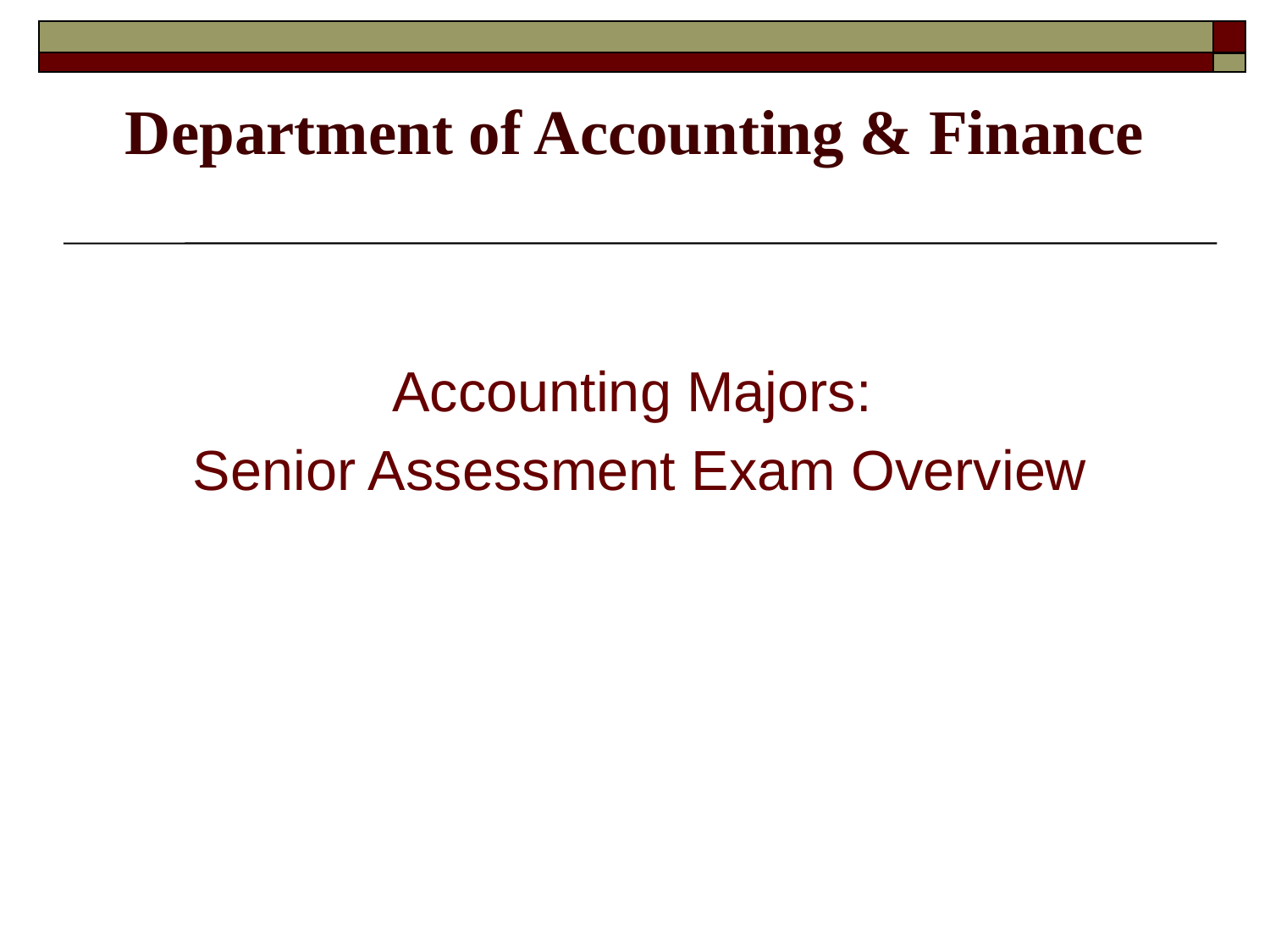

# Department of Accounting & Finance
Accounting Majors:
Senior Assessment Exam Overview